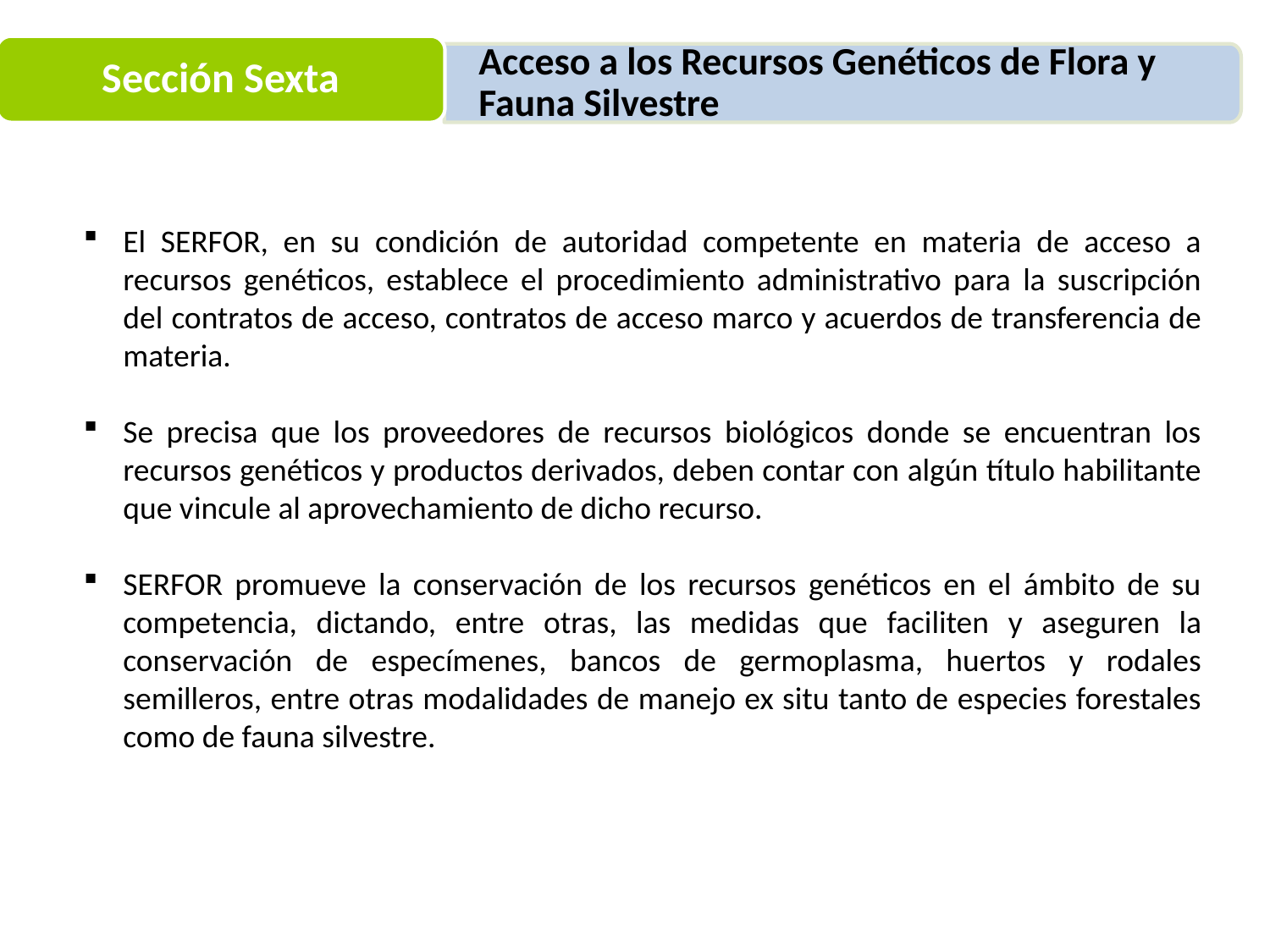

Sección Sexta
Acceso a los Recursos Genéticos de Flora y Fauna Silvestre
El SERFOR, en su condición de autoridad competente en materia de acceso a recursos genéticos, establece el procedimiento administrativo para la suscripción del contratos de acceso, contratos de acceso marco y acuerdos de transferencia de materia.

Se precisa que los proveedores de recursos biológicos donde se encuentran los recursos genéticos y productos derivados, deben contar con algún título habilitante que vincule al aprovechamiento de dicho recurso.

SERFOR promueve la conservación de los recursos genéticos en el ámbito de su competencia, dictando, entre otras, las medidas que faciliten y aseguren la conservación de especímenes, bancos de germoplasma, huertos y rodales semilleros, entre otras modalidades de manejo ex situ tanto de especies forestales como de fauna silvestre.